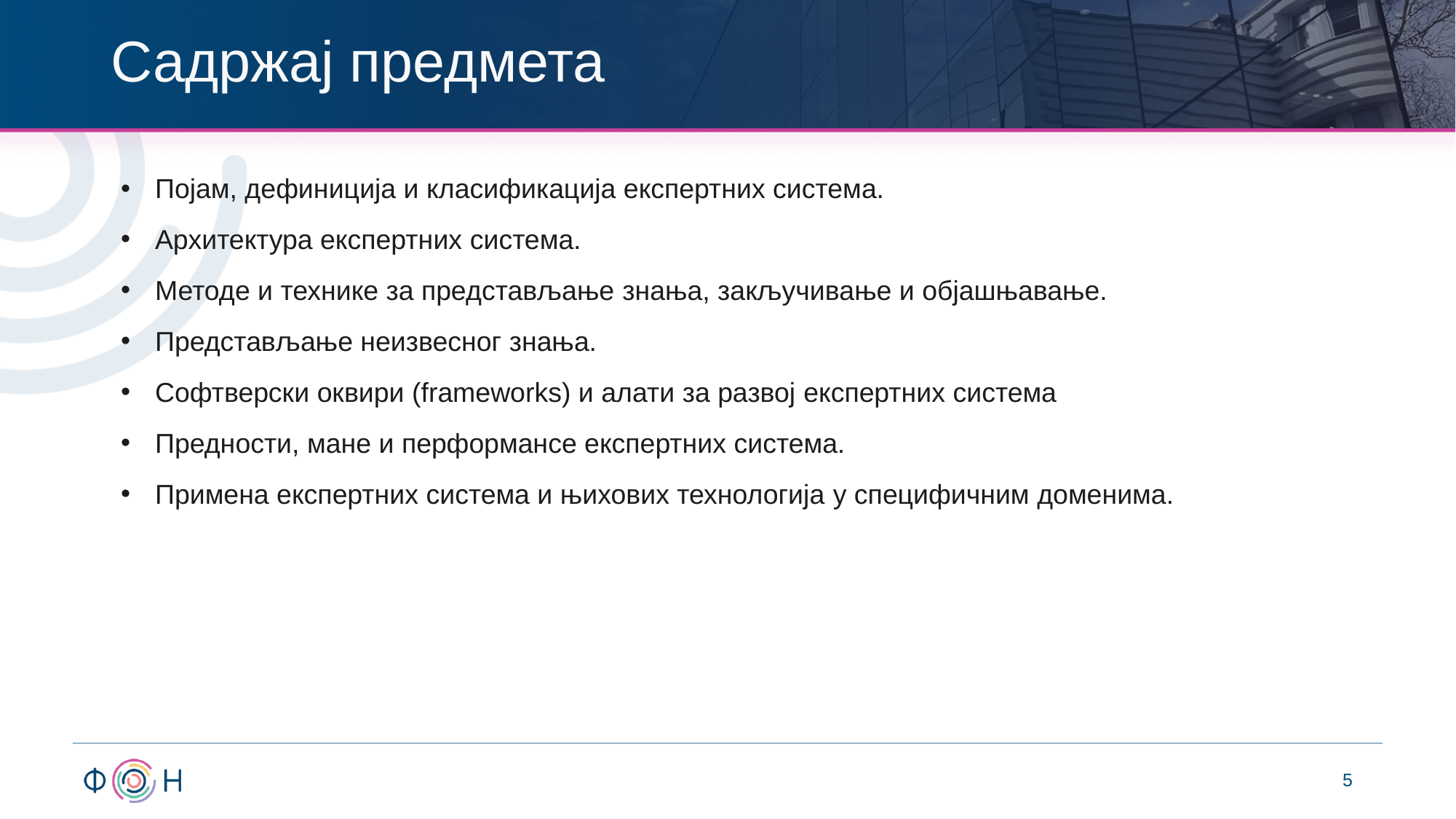

# Садржај предмета
Појам, дефиниција и класификација експертних система.
Архитектура експертних система.
Методе и технике за представљање знања, закључивање и објашњавање.
Представљање неизвесног знања.
Софтверски оквири (frameworks) и алати за развој експертних система
Предности, мане и перформансе експертних система.
Примена експертних система и њихових технологија у специфичним доменима.
5